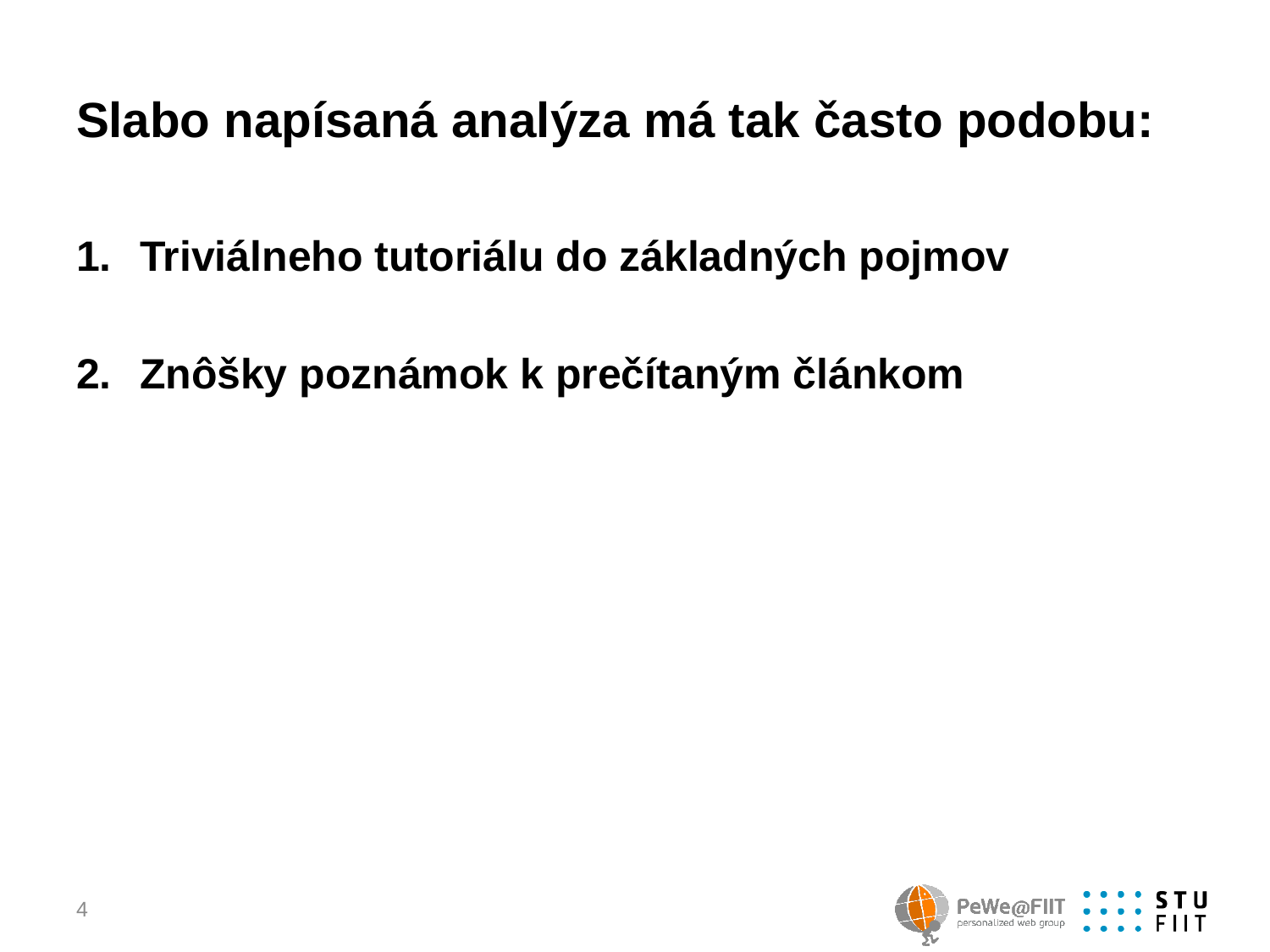

# Slabo napísaná analýza má tak často podobu:
Triviálneho tutoriálu do základných pojmov

Znôšky poznámok k prečítaným článkom
4